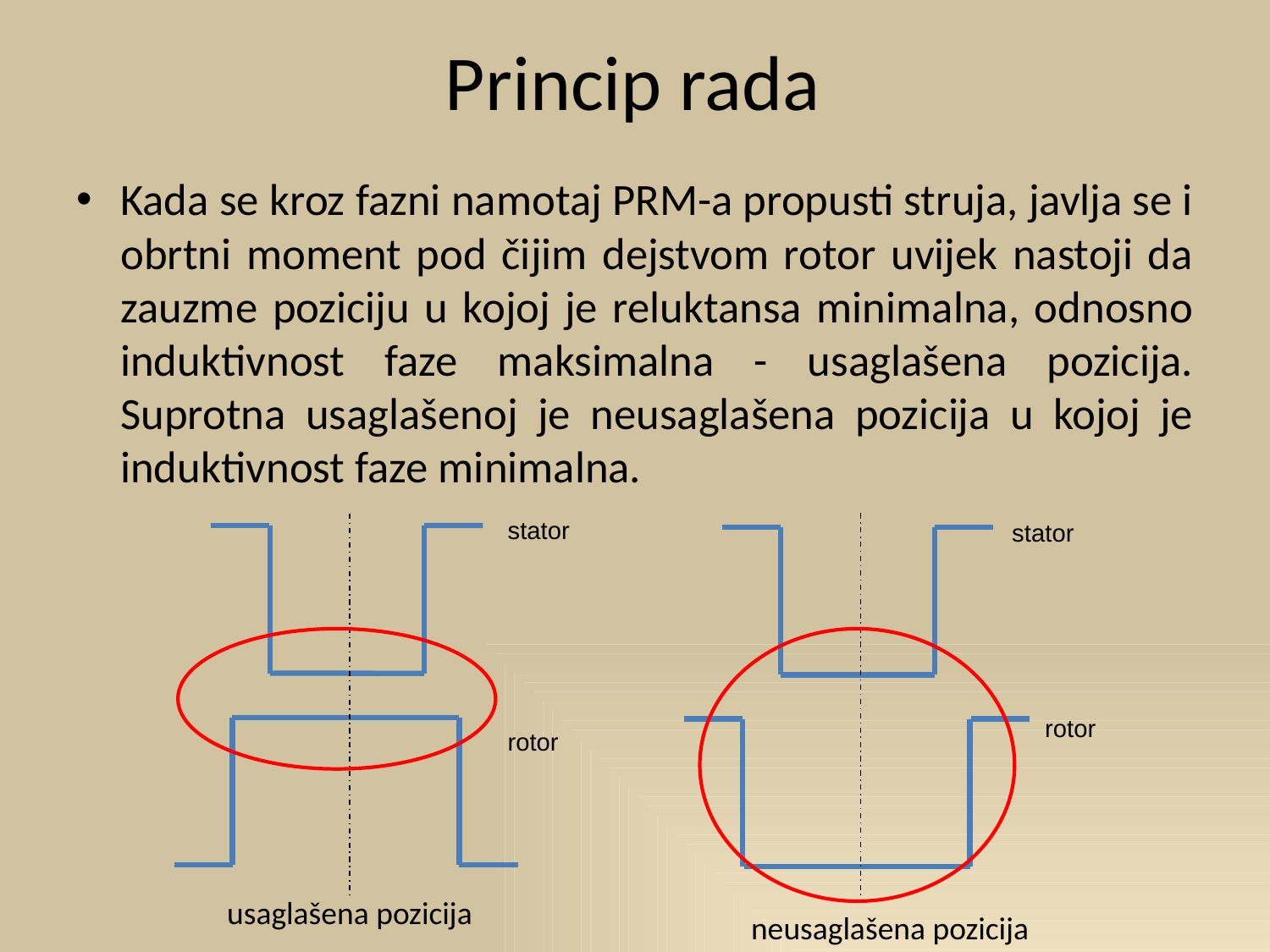

# Princip rada
Kada se kroz fazni namotaj PRM-a propusti struja, javlja se i obrtni moment pod čijim dejstvom rotor uvijek nastoji da zauzme poziciju u kojoj je reluktansa minimalna, odnosno induktivnost faze maksimalna - usaglašena pozicija. Suprotna usaglašenoj je neusaglašena pozicija u kojoj je induktivnost faze minimalna.

stator
stator
rotor
rotor

usaglašena pozicija
neusaglašena pozicija